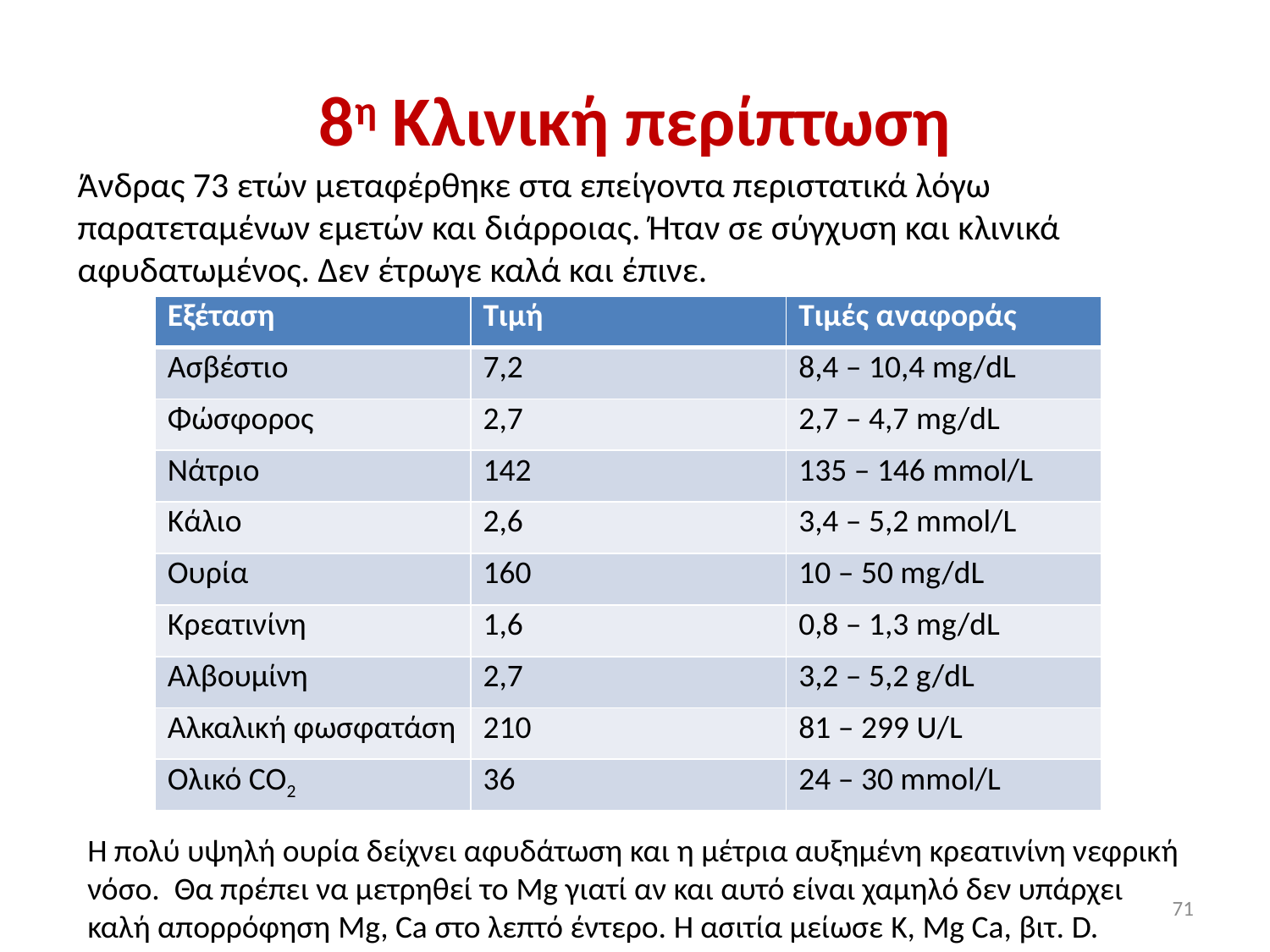

# 8η Κλινική περίπτωση
Άνδρας 73 ετών μεταφέρθηκε στα επείγοντα περιστατικά λόγω παρατεταμένων εμετών και διάρροιας. Ήταν σε σύγχυση και κλινικά αφυδατωμένος. Δεν έτρωγε καλά και έπινε.
| Εξέταση | Τιμή | Τιμές αναφοράς |
| --- | --- | --- |
| Ασβέστιο | 7,2 | 8,4 – 10,4 mg/dL |
| Φώσφορος | 2,7 | 2,7 – 4,7 mg/dL |
| Νάτριο | 142 | 135 – 146 mmol/L |
| Κάλιο | 2,6 | 3,4 – 5,2 mmol/L |
| Ουρία | 160 | 10 – 50 mg/dL |
| Κρεατινίνη | 1,6 | 0,8 – 1,3 mg/dL |
| Αλβουμίνη | 2,7 | 3,2 – 5,2 g/dL |
| Αλκαλική φωσφατάση | 210 | 81 – 299 U/L |
| Ολικό CO2 | 36 | 24 – 30 mmol/L |
Η πολύ υψηλή ουρία δείχνει αφυδάτωση και η μέτρια αυξημένη κρεατινίνη νεφρική νόσο.  Θα πρέπει να μετρηθεί το Mg γιατί αν και αυτό είναι χαμηλό δεν υπάρχει καλή απορρόφηση Mg, Ca στο λεπτό έντερο. Η ασιτία μείωσε K, Mg Ca, βιτ. D.
71